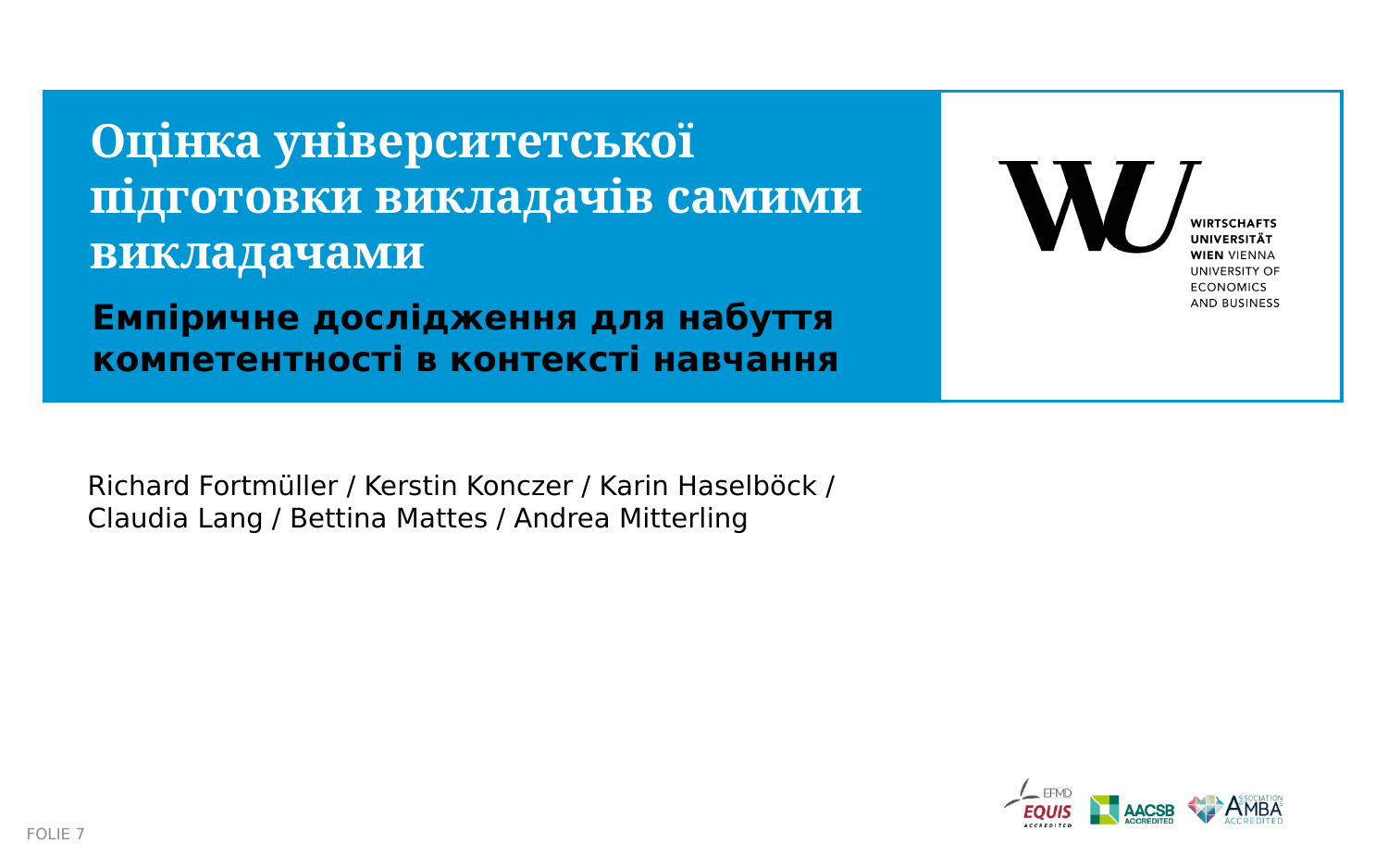

# Оцінка університетської підготовки викладачів самими викладачами
Емпіричне дослідження для набуття компетентності в контексті навчання
Richard Fortmüller / Kerstin Konczer / Karin Haselböck / Claudia Lang / Bettina Mattes / Andrea Mitterling
Folie 7